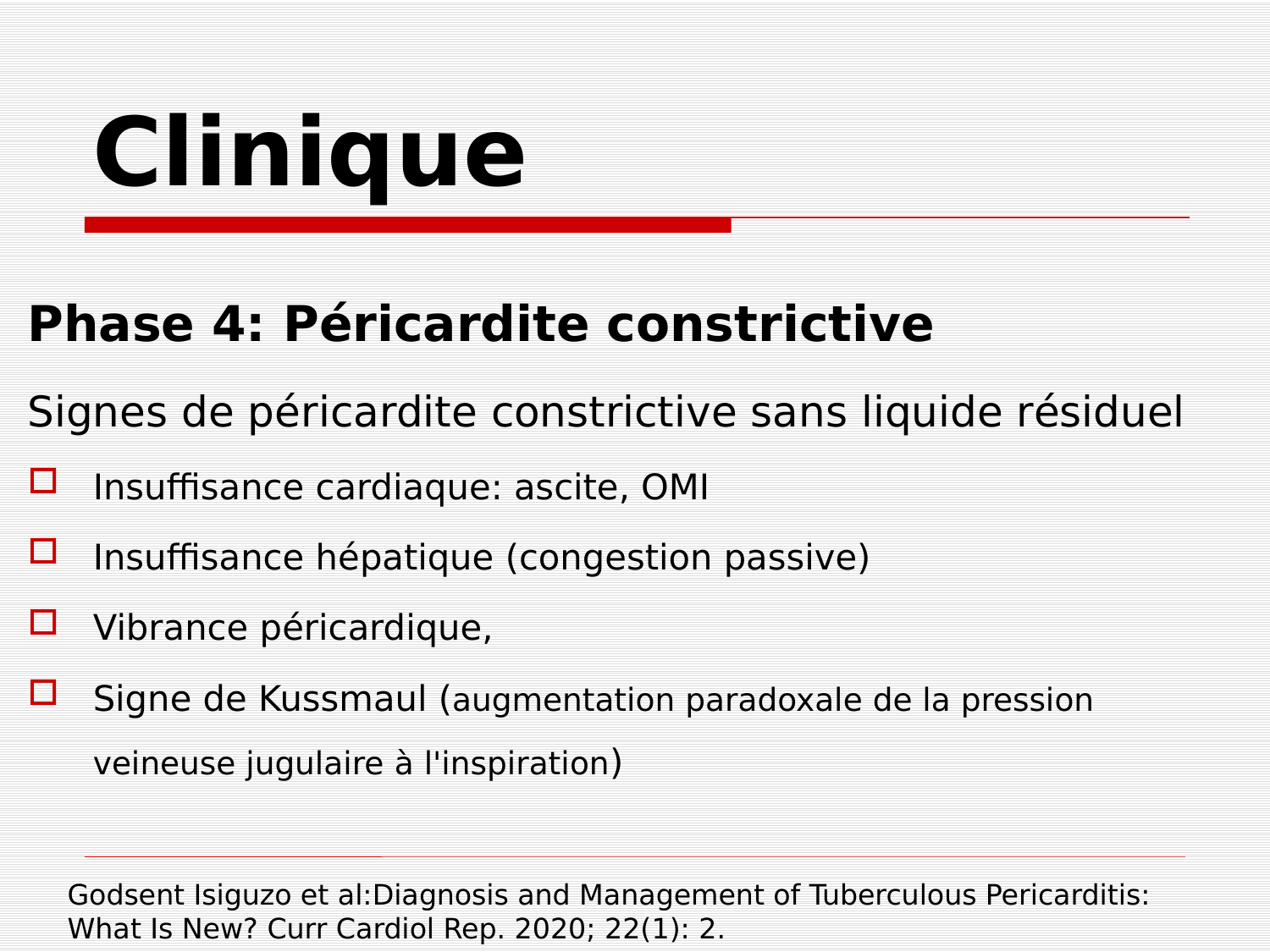

# Clinique
Phase 4: Péricardite constrictive
Signes de péricardite constrictive sans liquide résiduel
Insuffisance cardiaque: ascite, OMI
Insuffisance hépatique (congestion passive)
Vibrance péricardique,
Signe de Kussmaul (augmentation paradoxale de la pression veineuse jugulaire à l'inspiration)
Godsent Isiguzo et al:Diagnosis and Management of Tuberculous Pericarditis: What Is New? Curr Cardiol Rep. 2020; 22(1): 2.